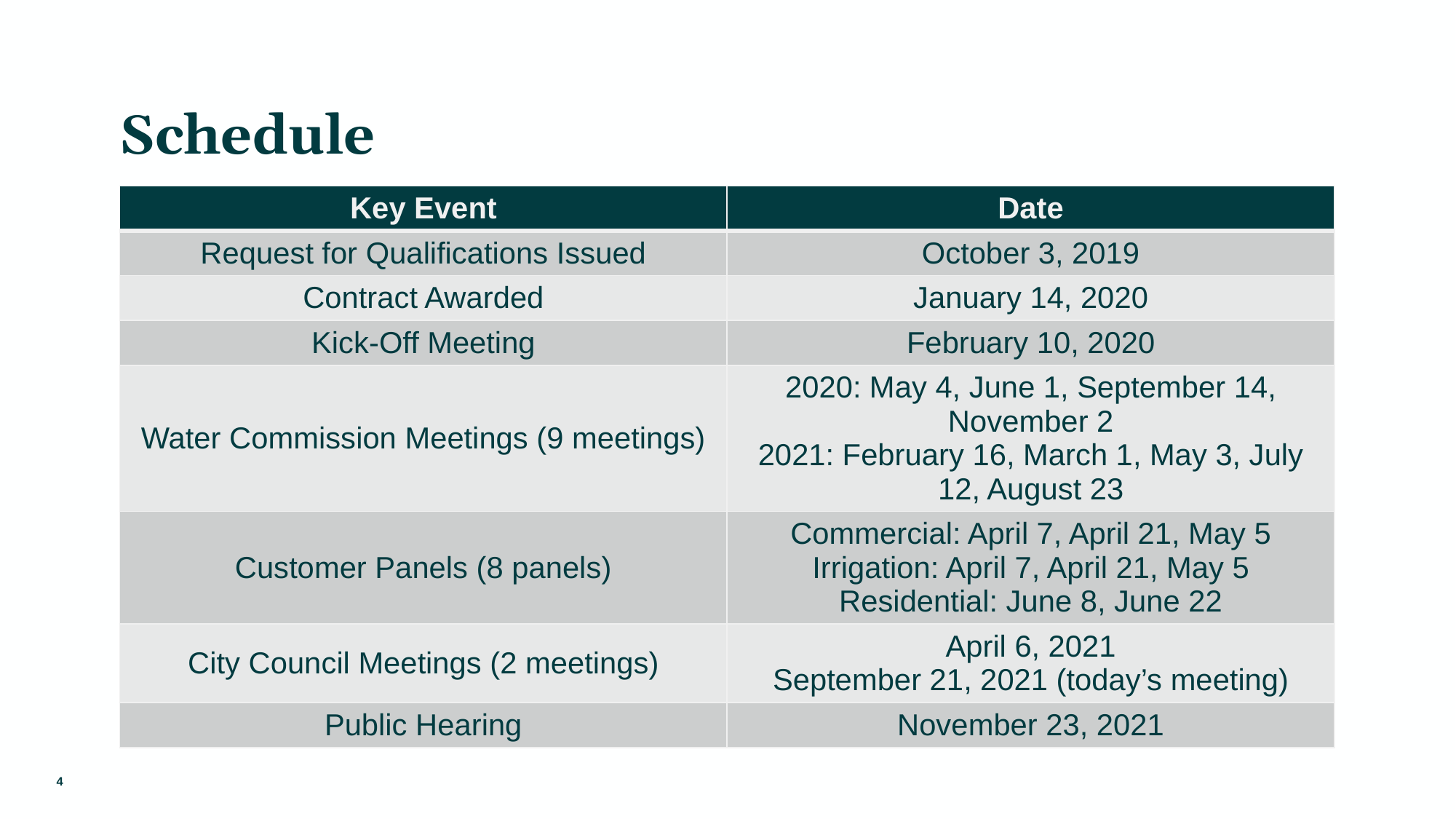

# Schedule
| Key Event | Date |
| --- | --- |
| Request for Qualifications Issued | October 3, 2019 |
| Contract Awarded | January 14, 2020 |
| Kick-Off Meeting | February 10, 2020 |
| Water Commission Meetings (9 meetings) | 2020: May 4, June 1, September 14, November 2 2021: February 16, March 1, May 3, July 12, August 23 |
| Customer Panels (8 panels) | Commercial: April 7, April 21, May 5 Irrigation: April 7, April 21, May 5 Residential: June 8, June 22 |
| City Council Meetings (2 meetings) | April 6, 2021 September 21, 2021 (today’s meeting) |
| Public Hearing | November 23, 2021 |
4